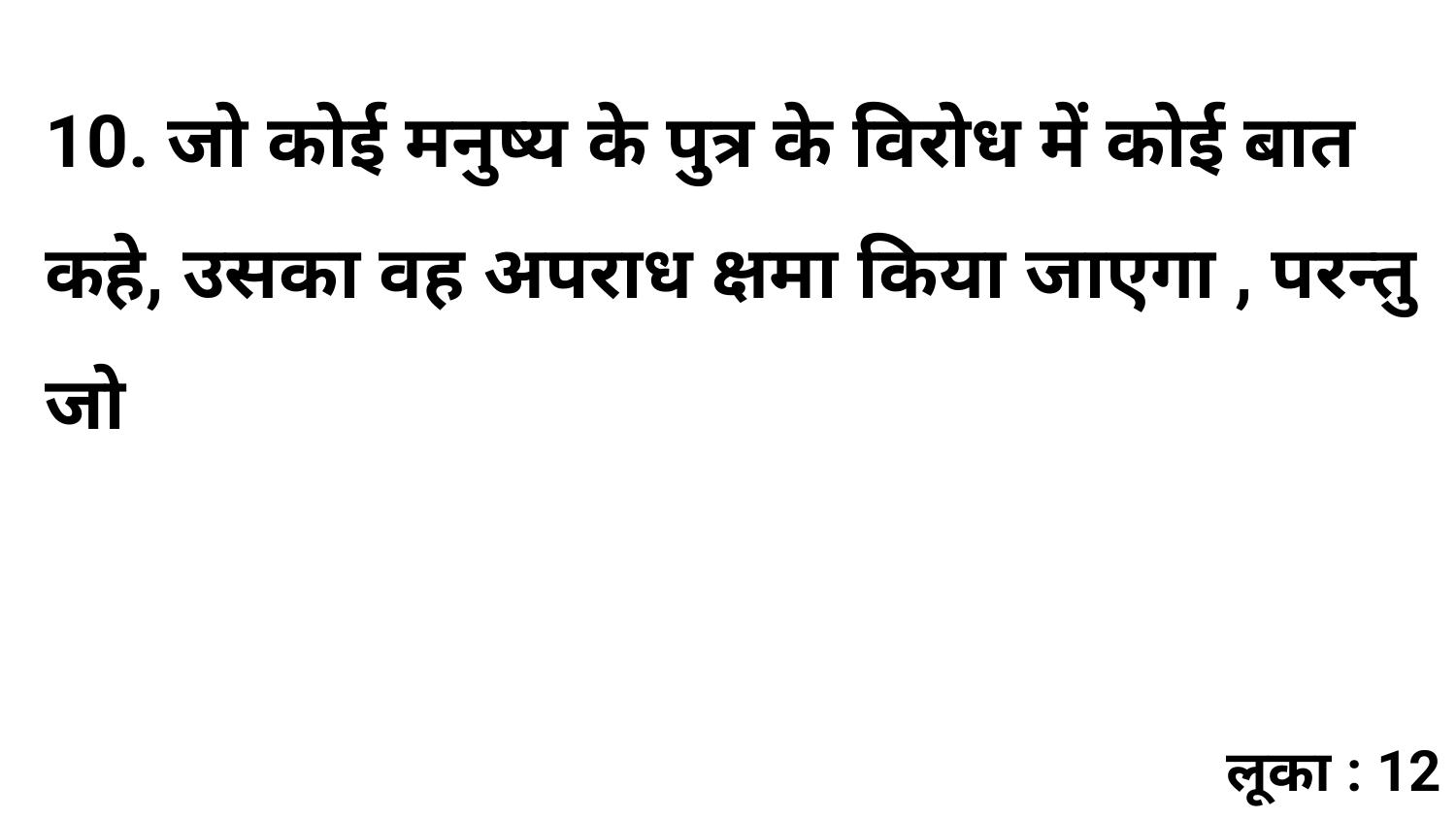

10. जो कोई मनुष्य के पुत्र के विरोध में कोई बात कहे, उसका वह अपराध क्षमा किया जाएगा , परन्तु जो
लूका : 12